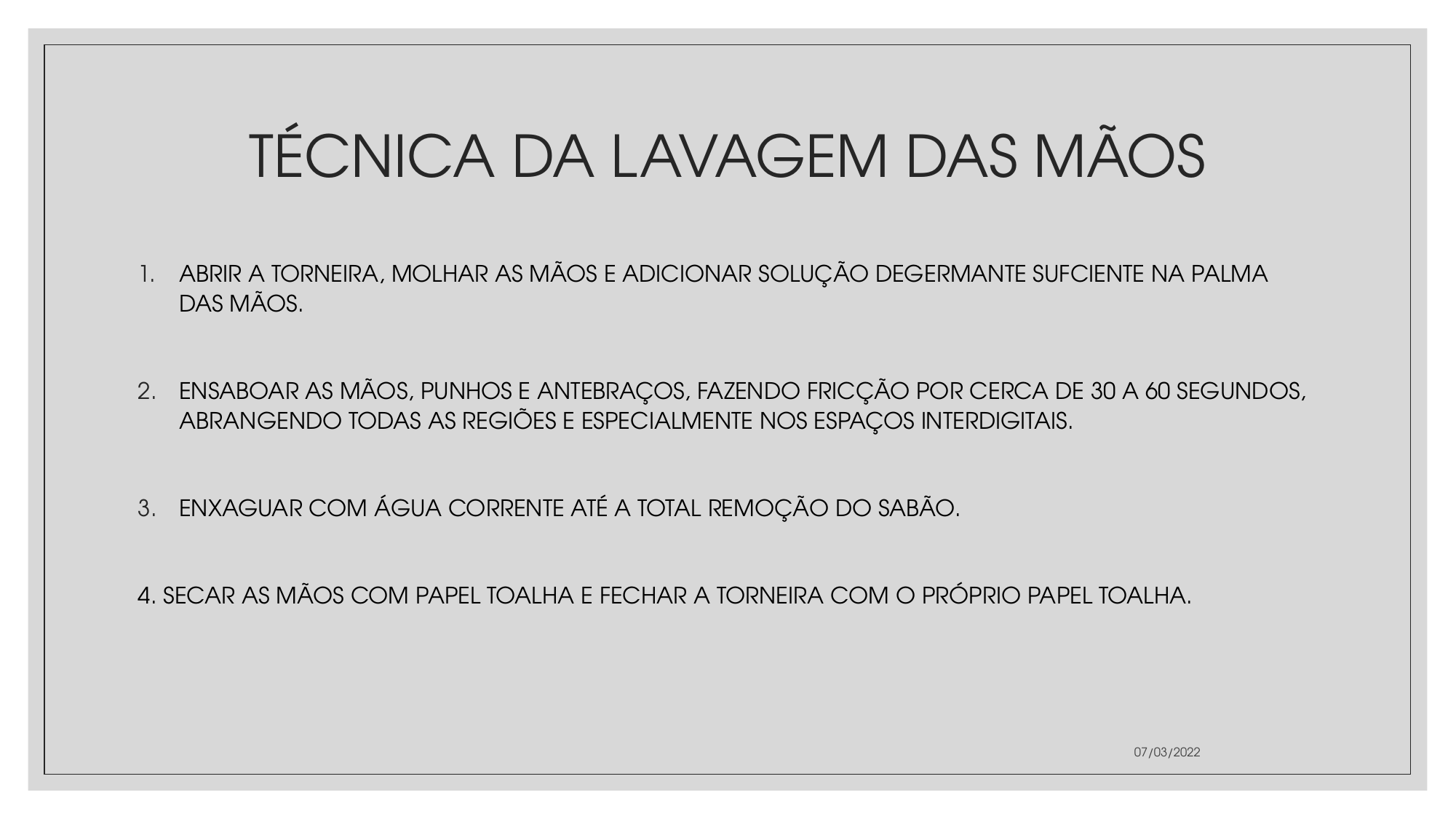

# TÉCNICA DA LAVAGEM DAS MÃOS
ABRIR A TORNEIRA, MOLHAR AS MÃOS E ADICIONAR SOLUÇÃO DEGERMANTE SUFCIENTE NA PALMA DAS MÃOS.

ENSABOAR AS MÃOS, PUNHOS E ANTEBRAÇOS, FAZENDO FRICÇÃO POR CERCA DE 30 A 60 SEGUNDOS, ABRANGENDO TODAS AS REGIÕES E ESPECIALMENTE NOS ESPAÇOS INTERDIGITAIS.

ENXAGUAR COM ÁGUA CORRENTE ATÉ A TOTAL REMOÇÃO DO SABÃO.

4. SECAR AS MÃOS COM PAPEL TOALHA E FECHAR A TORNEIRA COM O PRÓPRIO PAPEL TOALHA.

07/03/2022